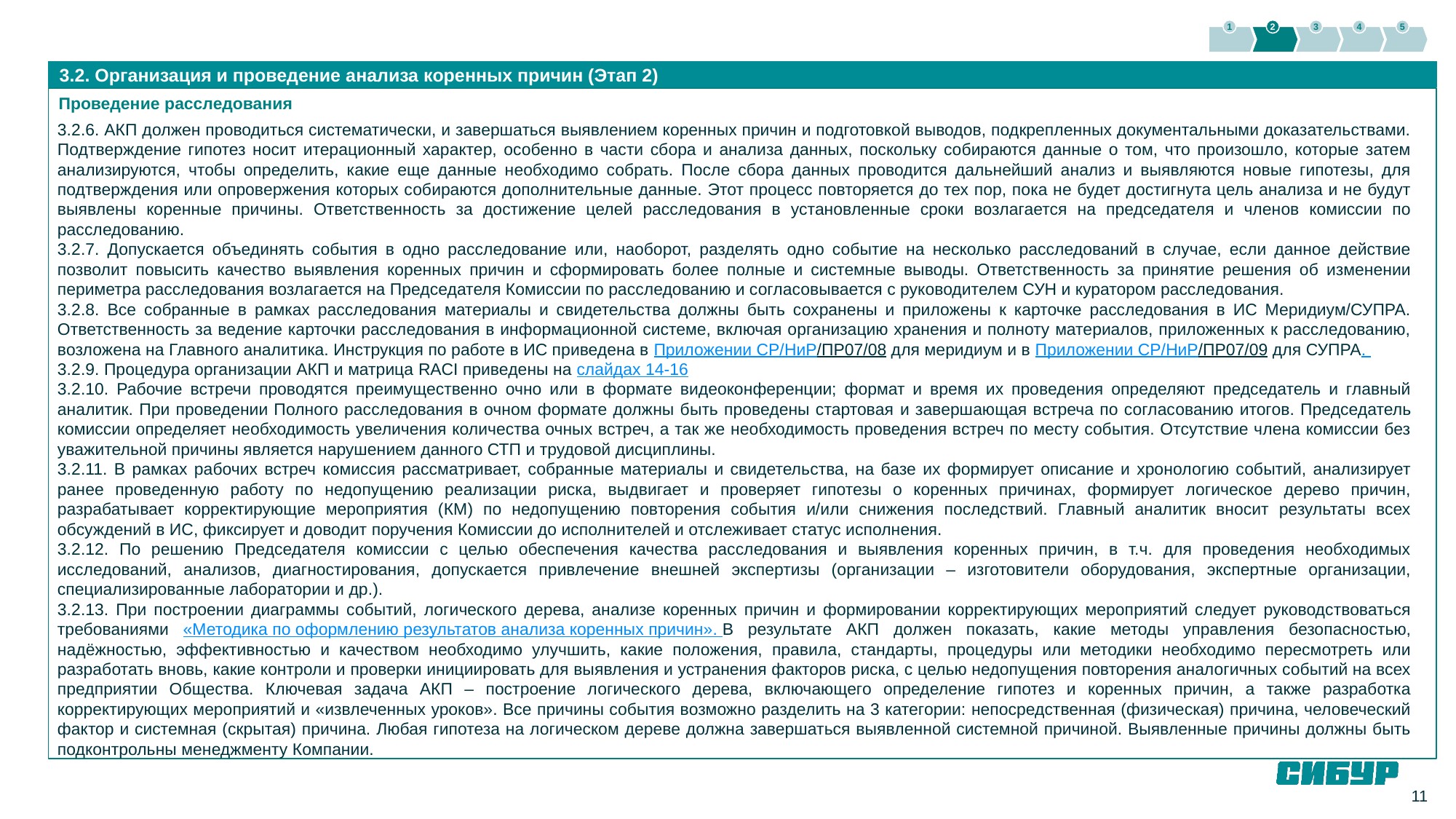

1
2
3
4
5

3.2. Организация и проведение анализа коренных причин (Этап 2)
Проведение расследования

3.2.6. АКП должен проводиться систематически, и завершаться выявлением коренных причин и подготовкой выводов, подкрепленных документальными доказательствами. Подтверждение гипотез носит итерационный характер, особенно в части сбора и анализа данных, поскольку собираются данные о том, что произошло, которые затем анализируются, чтобы определить, какие еще данные необходимо собрать. После сбора данных проводится дальнейший анализ и выявляются новые гипотезы, для подтверждения или опровержения которых собираются дополнительные данные. Этот процесс повторяется до тех пор, пока не будет достигнута цель анализа и не будут выявлены коренные причины. Ответственность за достижение целей расследования в установленные сроки возлагается на председателя и членов комиссии по расследованию.
3.2.7. Допускается объединять события в одно расследование или, наоборот, разделять одно событие на несколько расследований в случае, если данное действие позволит повысить качество выявления коренных причин и сформировать более полные и системные выводы. Ответственность за принятие решения об изменении периметра расследования возлагается на Председателя Комиссии по расследованию и согласовывается с руководителем СУН и куратором расследования.
3.2.8. Все собранные в рамках расследования материалы и свидетельства должны быть сохранены и приложены к карточке расследования в ИС Меридиум/СУПРА. Ответственность за ведение карточки расследования в информационной системе, включая организацию хранения и полноту материалов, приложенных к расследованию, возложена на Главного аналитика. Инструкция по работе в ИС приведена в Приложении СР/НиР/ПР07/08 для меридиум и в Приложении СР/НиР/ПР07/09 для СУПРА.
3.2.9. Процедура организации АКП и матрица RACI приведены на слайдах 14-16
3.2.10. Рабочие встречи проводятся преимущественно очно или в формате видеоконференции; формат и время их проведения определяют председатель и главный аналитик. При проведении Полного расследования в очном формате должны быть проведены стартовая и завершающая встреча по согласованию итогов. Председатель комиссии определяет необходимость увеличения количества очных встреч, а так же необходимость проведения встреч по месту события. Отсутствие члена комиссии без уважительной причины является нарушением данного СТП и трудовой дисциплины.
3.2.11. В рамках рабочих встреч комиссия рассматривает, собранные материалы и свидетельства, на базе их формирует описание и хронологию событий, анализирует ранее проведенную работу по недопущению реализации риска, выдвигает и проверяет гипотезы о коренных причинах, формирует логическое дерево причин, разрабатывает корректирующие мероприятия (КМ) по недопущению повторения события и/или снижения последствий. Главный аналитик вносит результаты всех обсуждений в ИС, фиксирует и доводит поручения Комиссии до исполнителей и отслеживает статус исполнения.
3.2.12. По решению Председателя комиссии с целью обеспечения качества расследования и выявления коренных причин, в т.ч. для проведения необходимых исследований, анализов, диагностирования, допускается привлечение внешней экспертизы (организации – изготовители оборудования, экспертные организации, специализированные лаборатории и др.).
3.2.13. При построении диаграммы событий, логического дерева, анализе коренных причин и формировании корректирующих мероприятий следует руководствоваться требованиями «Методика по оформлению результатов анализа коренных причин». В результате АКП должен показать, какие методы управления безопасностью, надёжностью, эффективностью и качеством необходимо улучшить, какие положения, правила, стандарты, процедуры или методики необходимо пересмотреть или разработать вновь, какие контроли и проверки инициировать для выявления и устранения факторов риска, с целью недопущения повторения аналогичных событий на всех предприятии Общества. Ключевая задача АКП – построение логического дерева, включающего определение гипотез и коренных причин, а также разработка корректирующих мероприятий и «извлеченных уроков». Все причины события возможно разделить на 3 категории: непосредственная (физическая) причина, человеческий фактор и системная (скрытая) причина. Любая гипотеза на логическом дереве должна завершаться выявленной системной причиной. Выявленные причины должны быть подконтрольны менеджменту Компании.
11